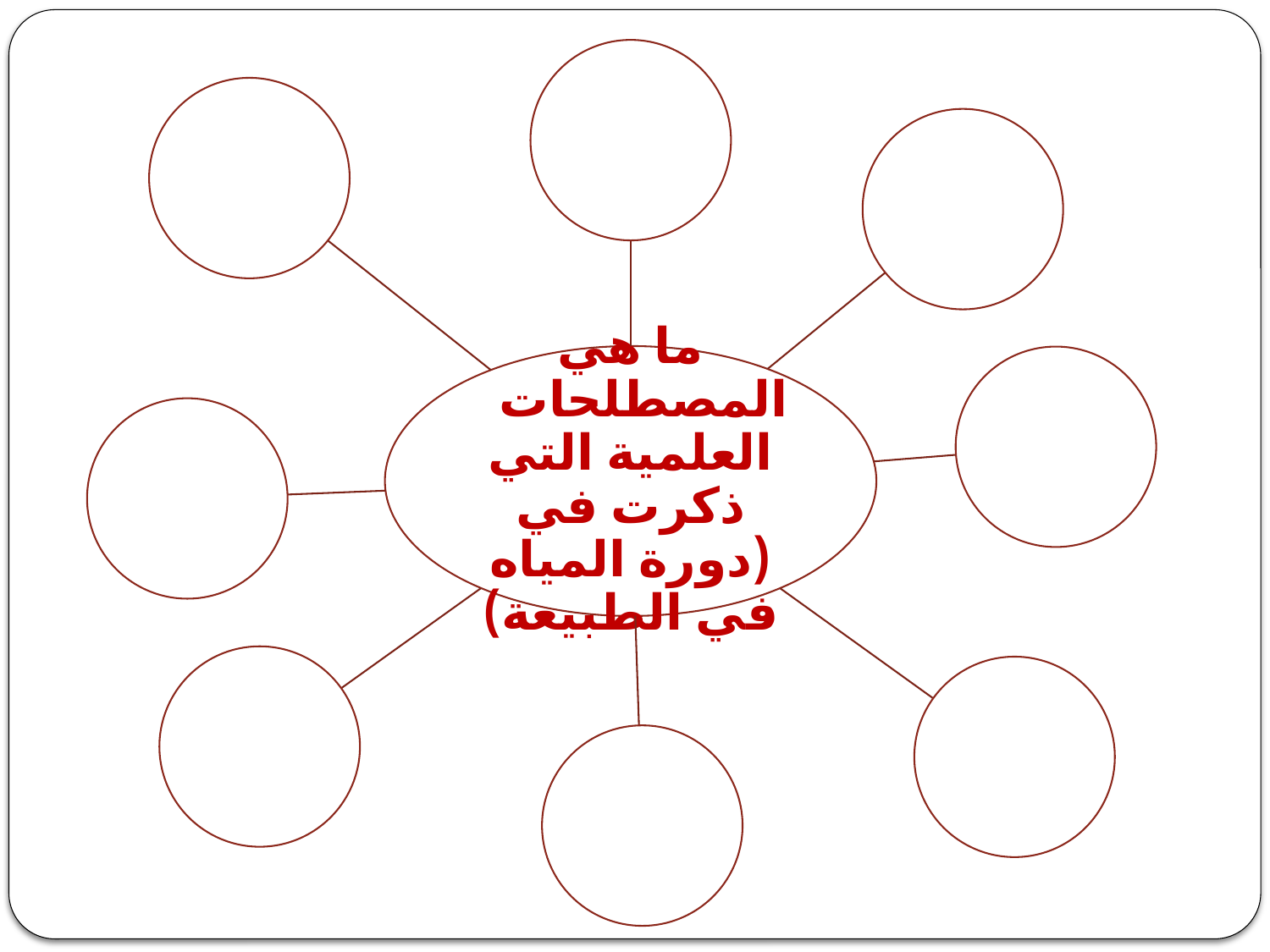

ما هي المصطلحات   العلمية التي ذكرت في (دورة المياه في الطبيعة)